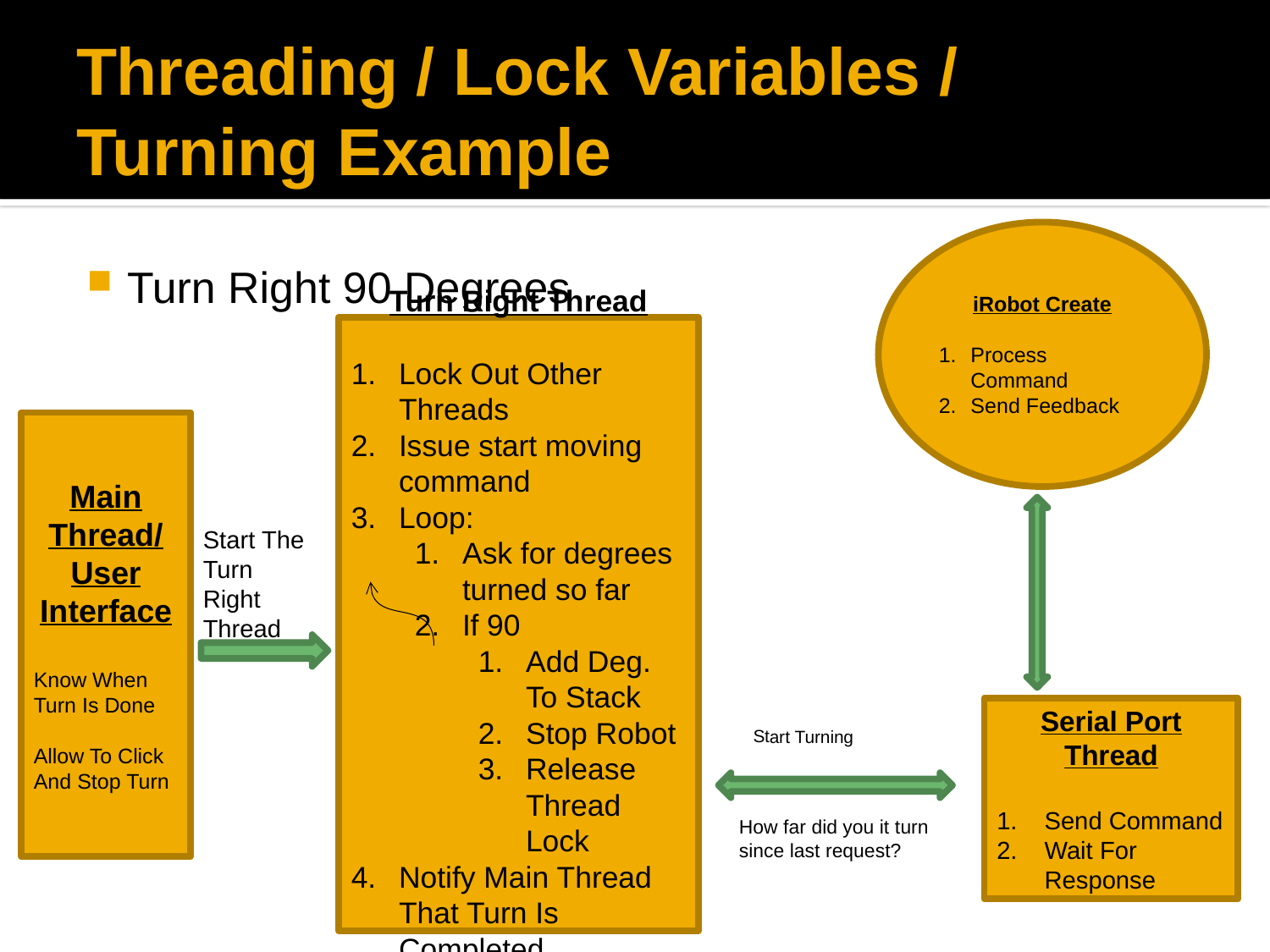

# Threading / Lock Variables / Turning Example
iRobot Create

Process Command
Send Feedback
Turn Right 90 Degrees
Turn Right Thread

Lock Out Other Threads
Issue start moving command
Loop:
Ask for degrees turned so far
If 90
Add Deg. To Stack
Stop Robot
Release Thread Lock
Notify Main Thread That Turn Is Completed
Main Thread/
User Interface

Know When Turn Is Done

Allow To Click And Stop Turn
Start The Turn Right Thread

Serial Port
Thread
Send Command
Wait For Response
Start Turning

How far did you it turn since last request?